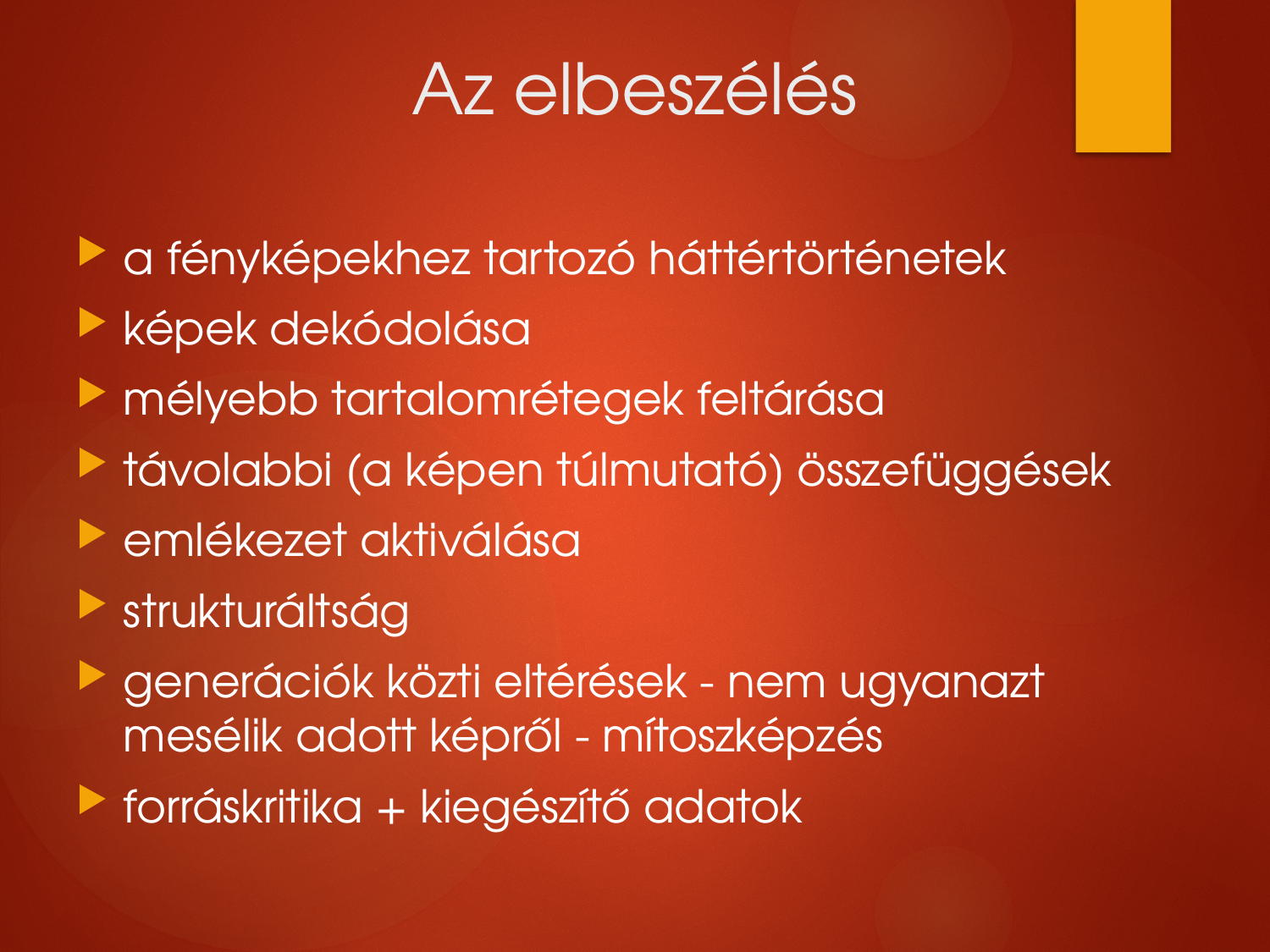

# Az elbeszélés
a fényképekhez tartozó háttértörténetek
​képek dekódolása
​mélyebb tartalomrétegek feltárása
​távolabbi (a képen túlmutató) összefüggések
​emlékezet aktiválása
​strukturáltság
​generációk közti eltérések - nem ugyanazt mesélik adott képről - mítoszképzés
​forráskritika + kiegészítő adatok